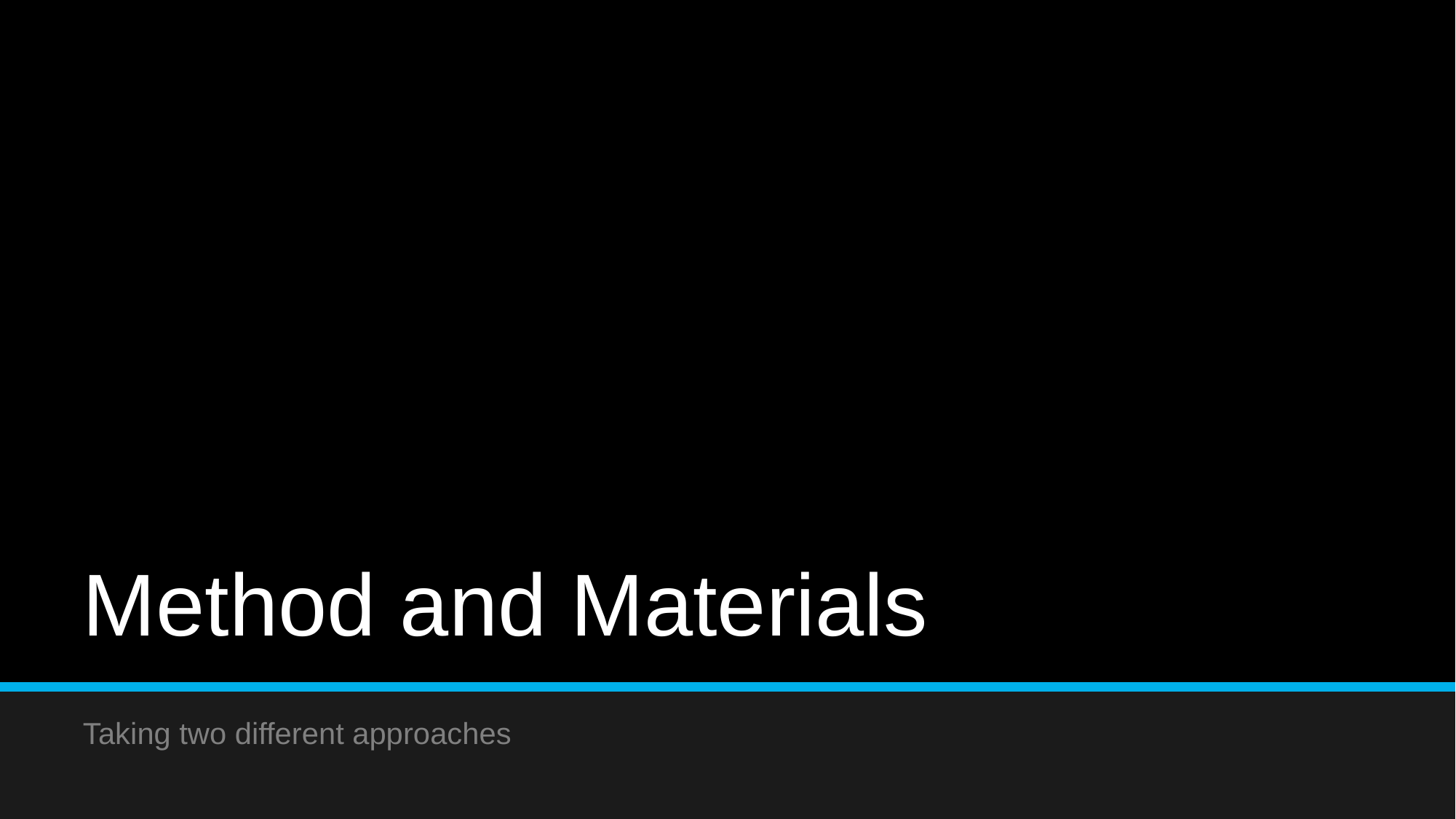

# Method and Materials
Taking two different approaches